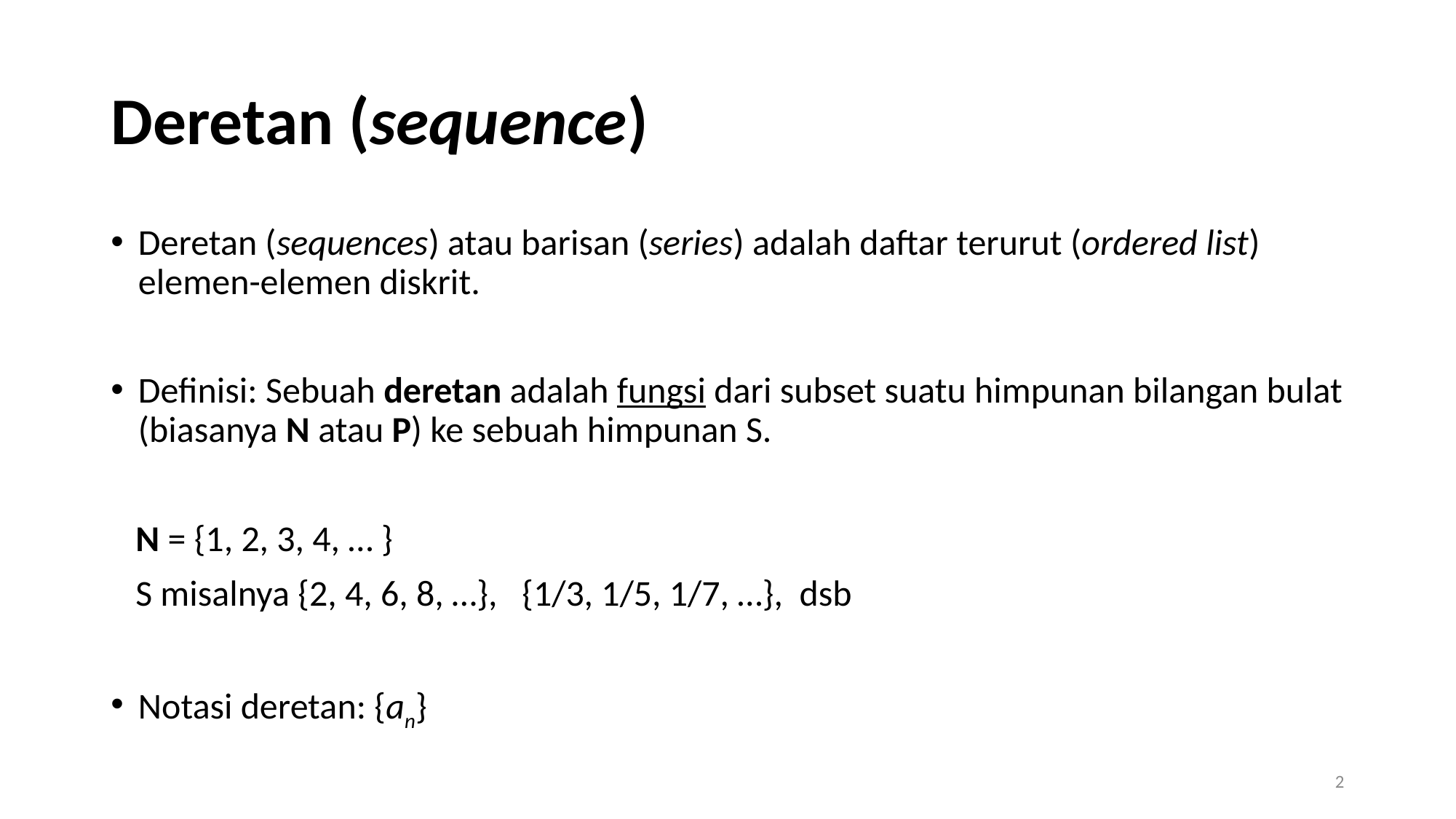

# Deretan (sequence)
Deretan (sequences) atau barisan (series) adalah daftar terurut (ordered list)  elemen-elemen diskrit.

Definisi: Sebuah deretan adalah fungsi dari subset suatu himpunan bilangan bulat (biasanya N atau P) ke sebuah himpunan S.

   N = {1, 2, 3, 4, … }
   S misalnya {2, 4, 6, 8, …},   {1/3, 1/5, 1/7, …},  dsb

Notasi deretan: {an}

2